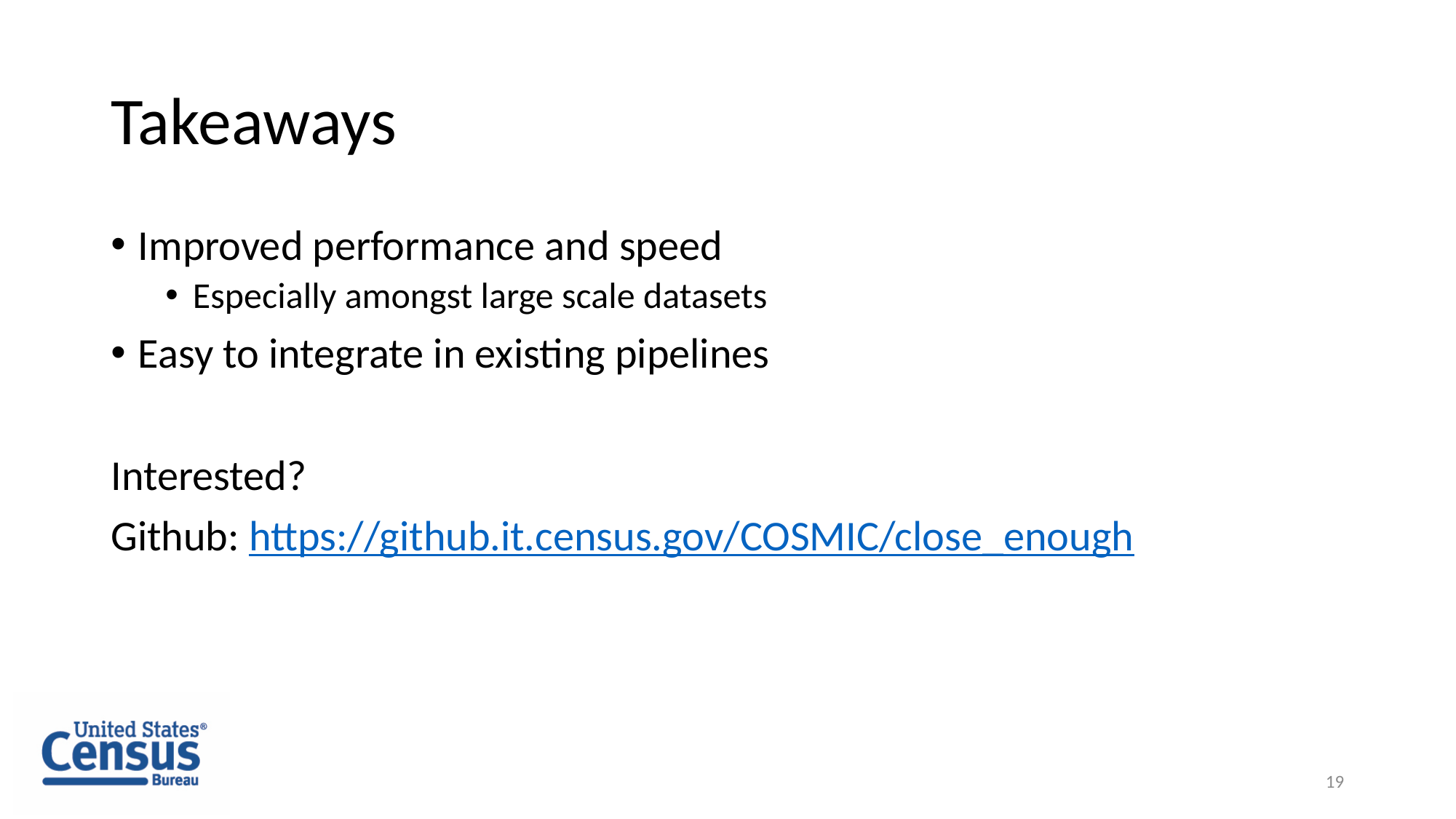

# Takeaways
Improved performance and speed
Especially amongst large scale datasets
Easy to integrate in existing pipelines

Interested?
Github: https://github.it.census.gov/COSMIC/close_enough
19